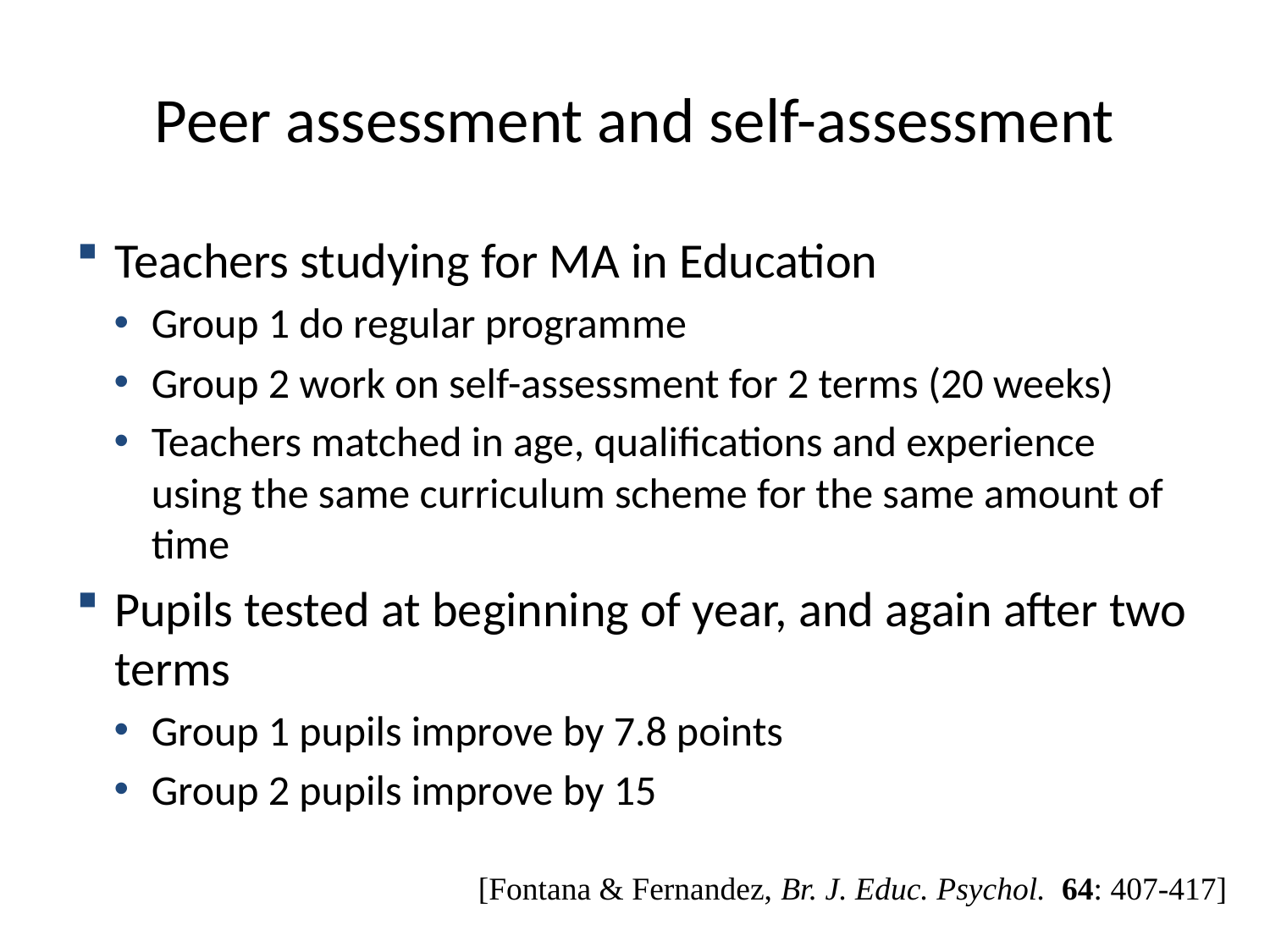

# Peer assessment and self-assessment
Teachers studying for MA in Education
Group 1 do regular programme
Group 2 work on self-assessment for 2 terms (20 weeks)
Teachers matched in age, qualifications and experience using the same curriculum scheme for the same amount of time
Pupils tested at beginning of year, and again after two terms
Group 1 pupils improve by 7.8 points
Group 2 pupils improve by 15
[Fontana & Fernandez, Br. J. Educ. Psychol.  64: 407-417]